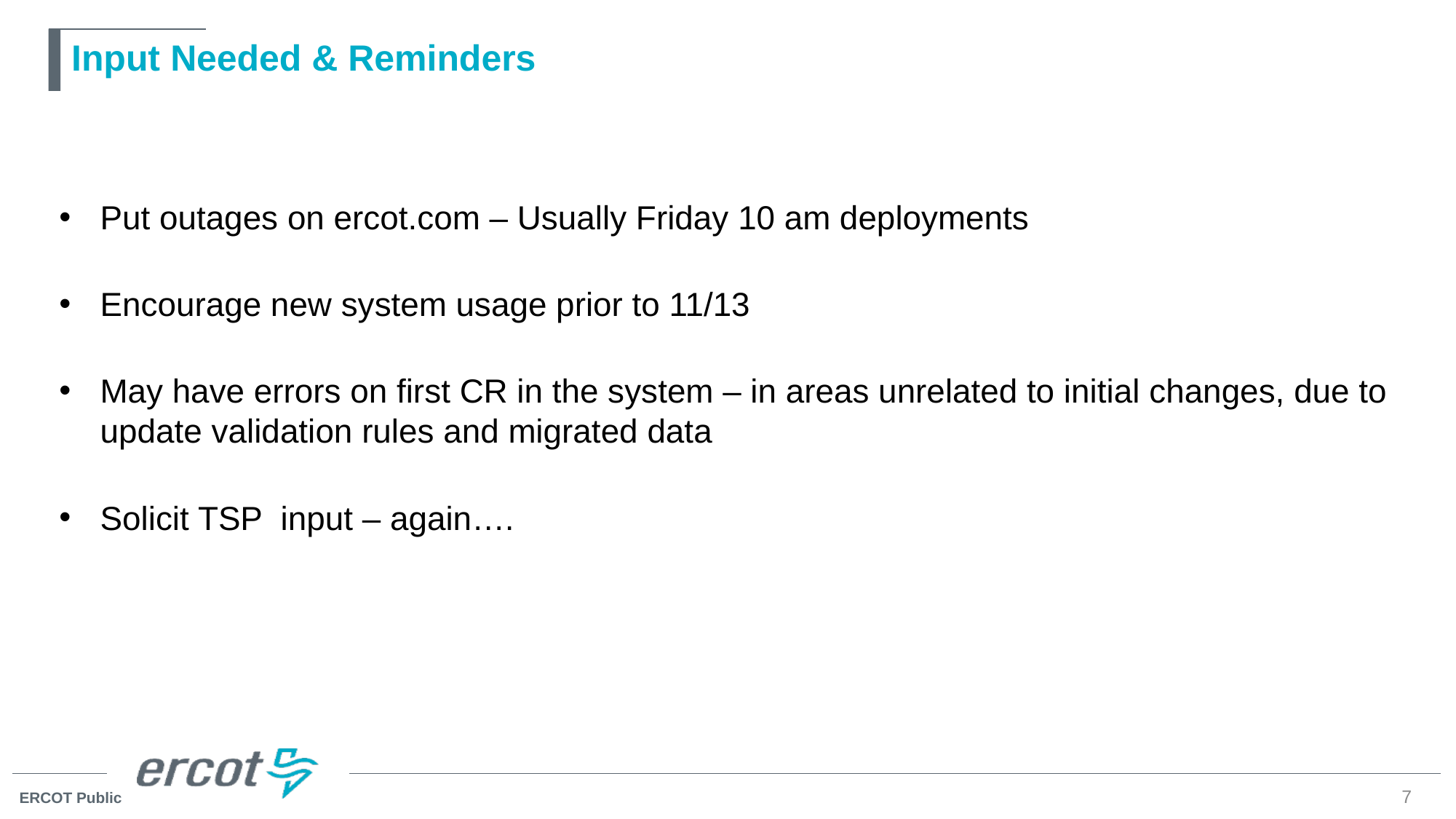

# Input Needed & Reminders
Put outages on ercot.com – Usually Friday 10 am deployments
Encourage new system usage prior to 11/13
May have errors on first CR in the system – in areas unrelated to initial changes, due to update validation rules and migrated data
Solicit TSP  input – again….
7